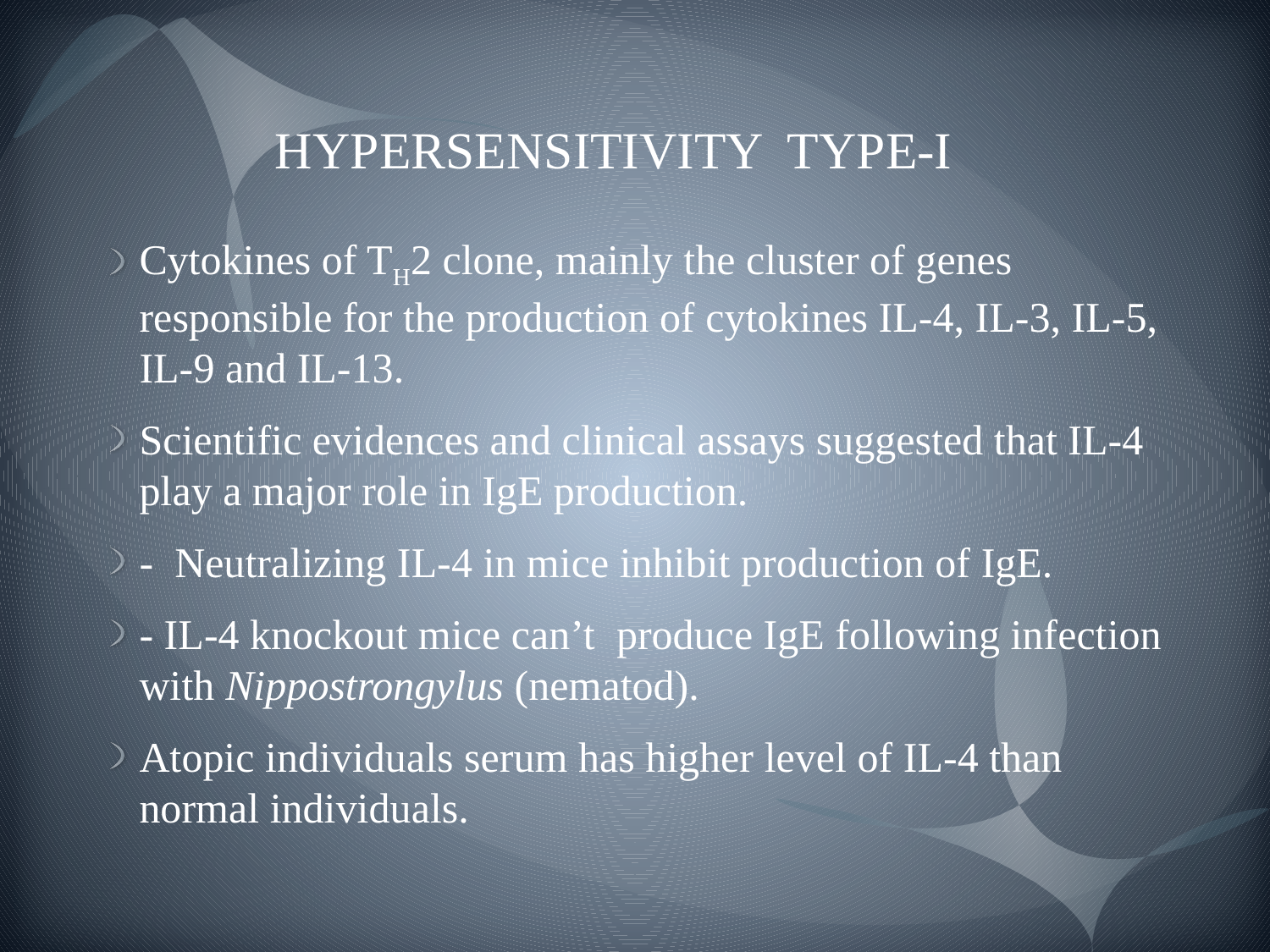

# HYPERSENSITIVITY  TYPE-I
Cytokines of TH2 clone, mainly the cluster of genes responsible for the production of cytokines IL-4, IL-3, IL-5, IL-9 and IL-13.
Scientific evidences and clinical assays suggested that IL-4 play a major role in IgE production.
-  Neutralizing IL-4 in mice inhibit production of IgE.
- IL-4 knockout mice can’t  produce IgE following infection with Nippostrongylus (nematod).
Atopic individuals serum has higher level of IL-4 than normal individuals.